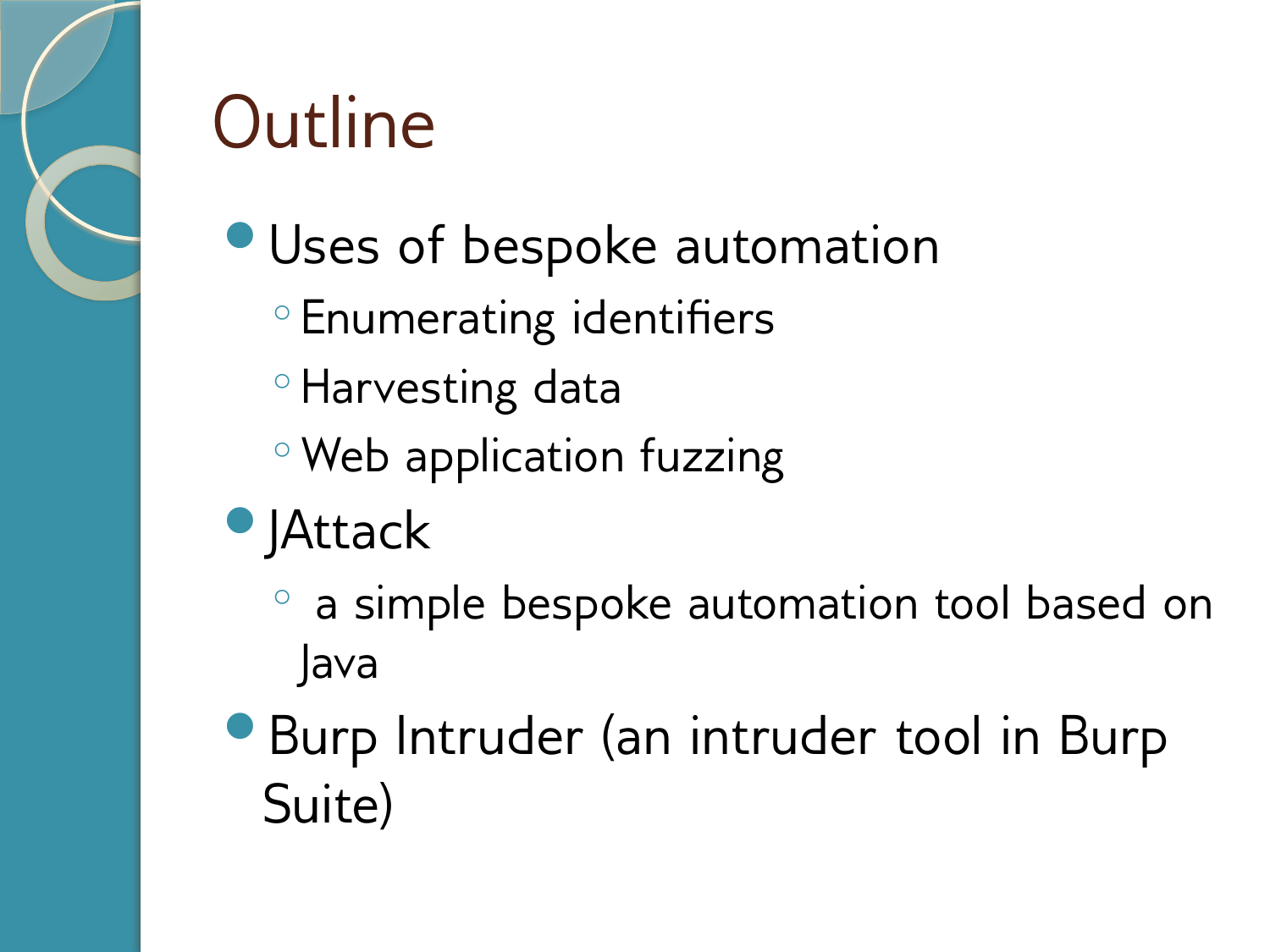

# Outline
Uses of bespoke automation
Enumerating identifiers
Harvesting data
Web application fuzzing
JAttack
 a simple bespoke automation tool based on Java
Burp Intruder (an intruder tool in Burp Suite)